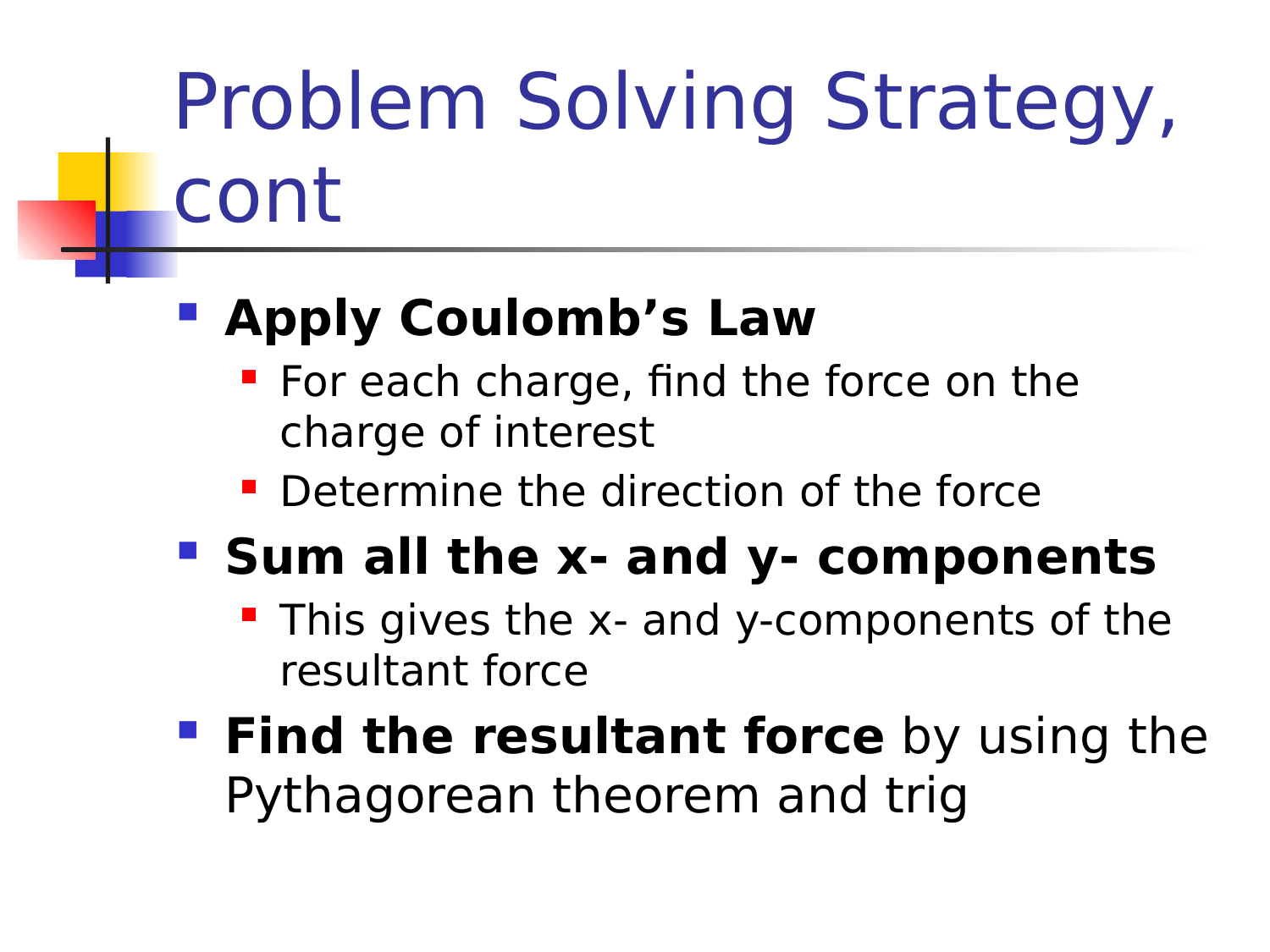

# Problem Solving Strategy, cont
Apply Coulomb’s Law
For each charge, find the force on the charge of interest
Determine the direction of the force
Sum all the x- and y- components
This gives the x- and y-components of the resultant force
Find the resultant force by using the Pythagorean theorem and trig